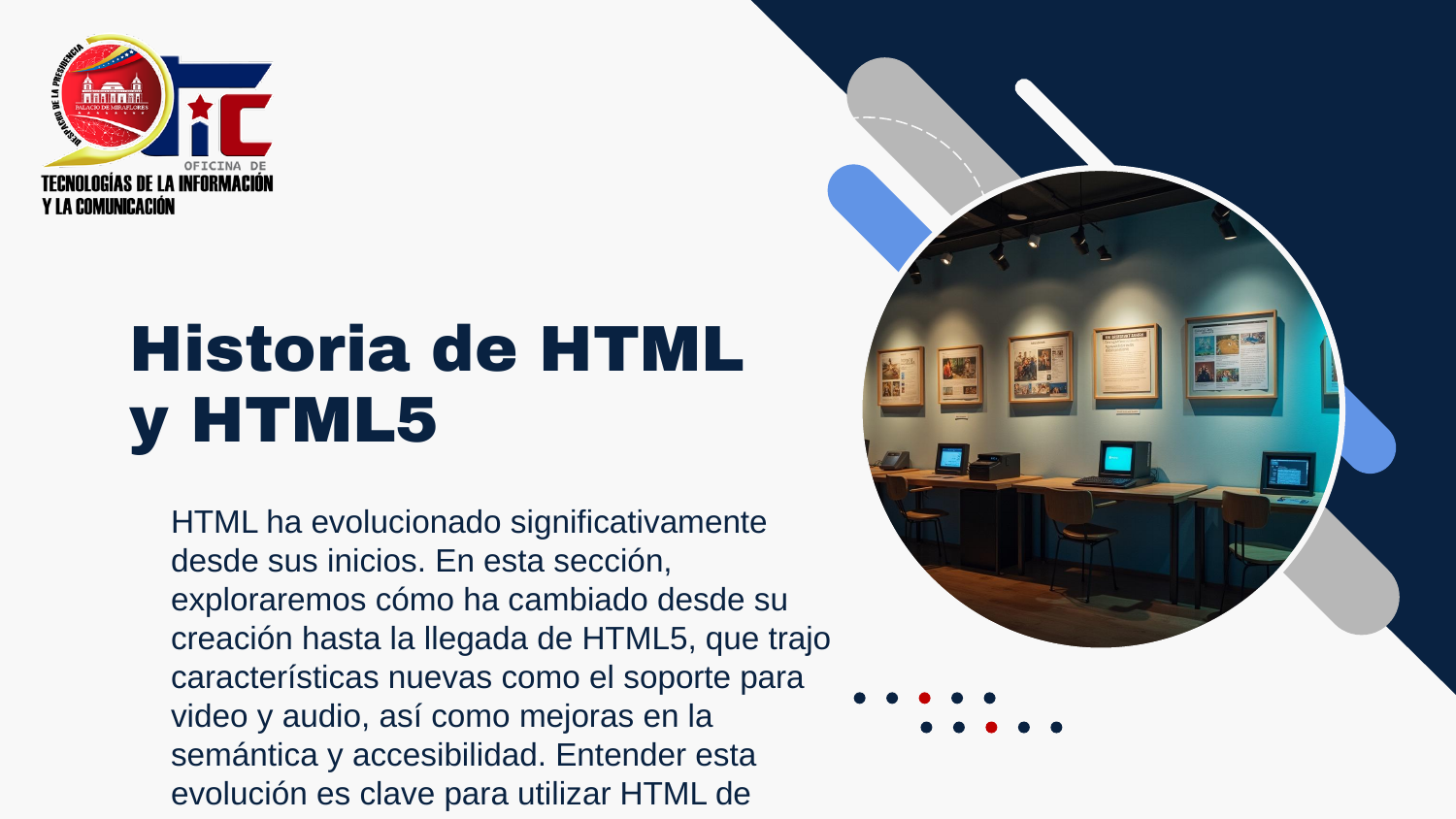

# Historia de HTML y HTML5
HTML ha evolucionado significativamente desde sus inicios. En esta sección, exploraremos cómo ha cambiado desde su creación hasta la llegada de HTML5, que trajo características nuevas como el soporte para video y audio, así como mejoras en la semántica y accesibilidad. Entender esta evolución es clave para utilizar HTML de manera efectiva en el desarrollo web.